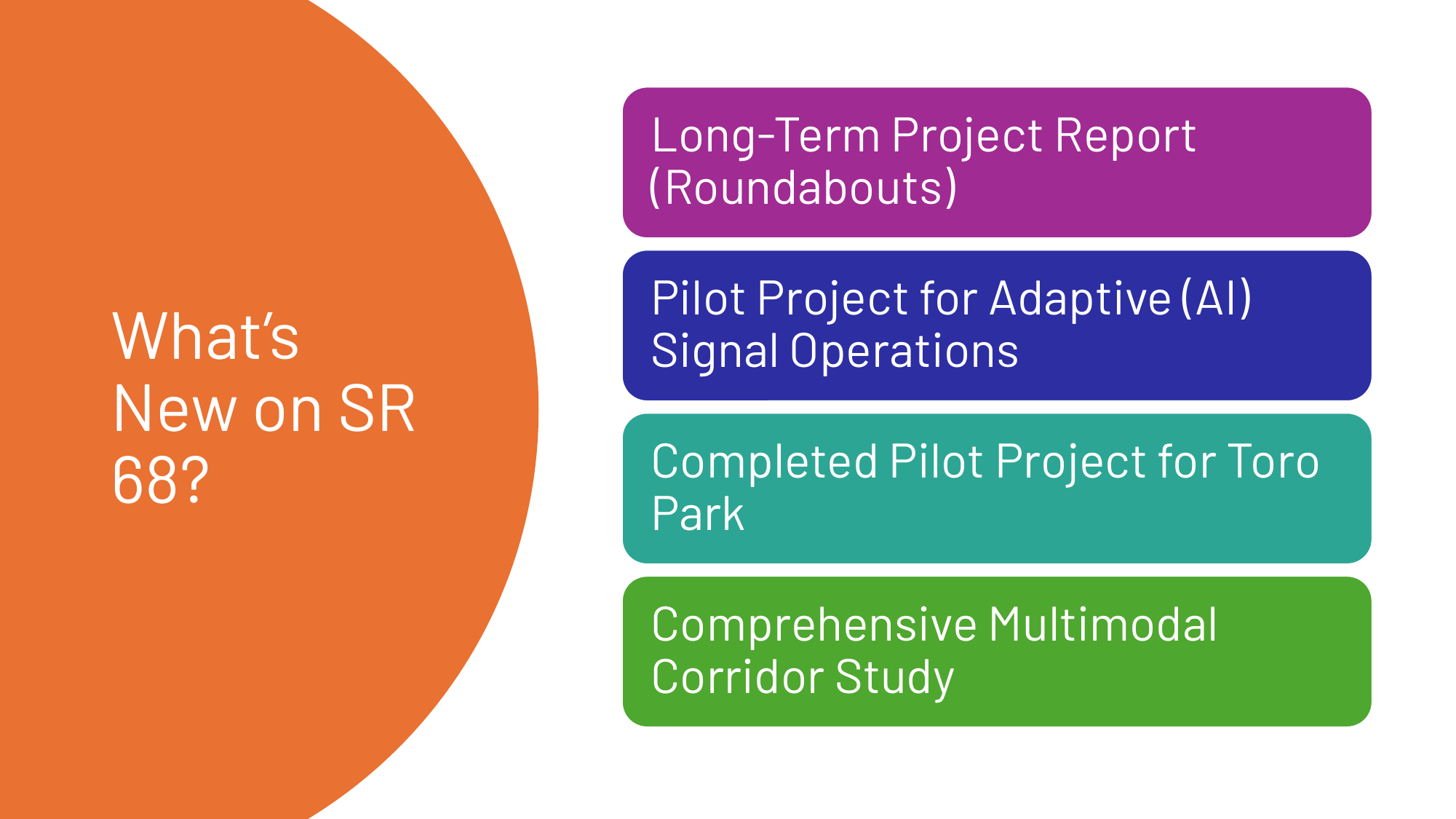

Long-Term Project Report (Roundabouts)
Pilot Project for Adaptive (AI) Signal Operations
Completed Pilot Project for Toro Park
Comprehensive Multimodal Corridor Study
# What’s New on SR 68?